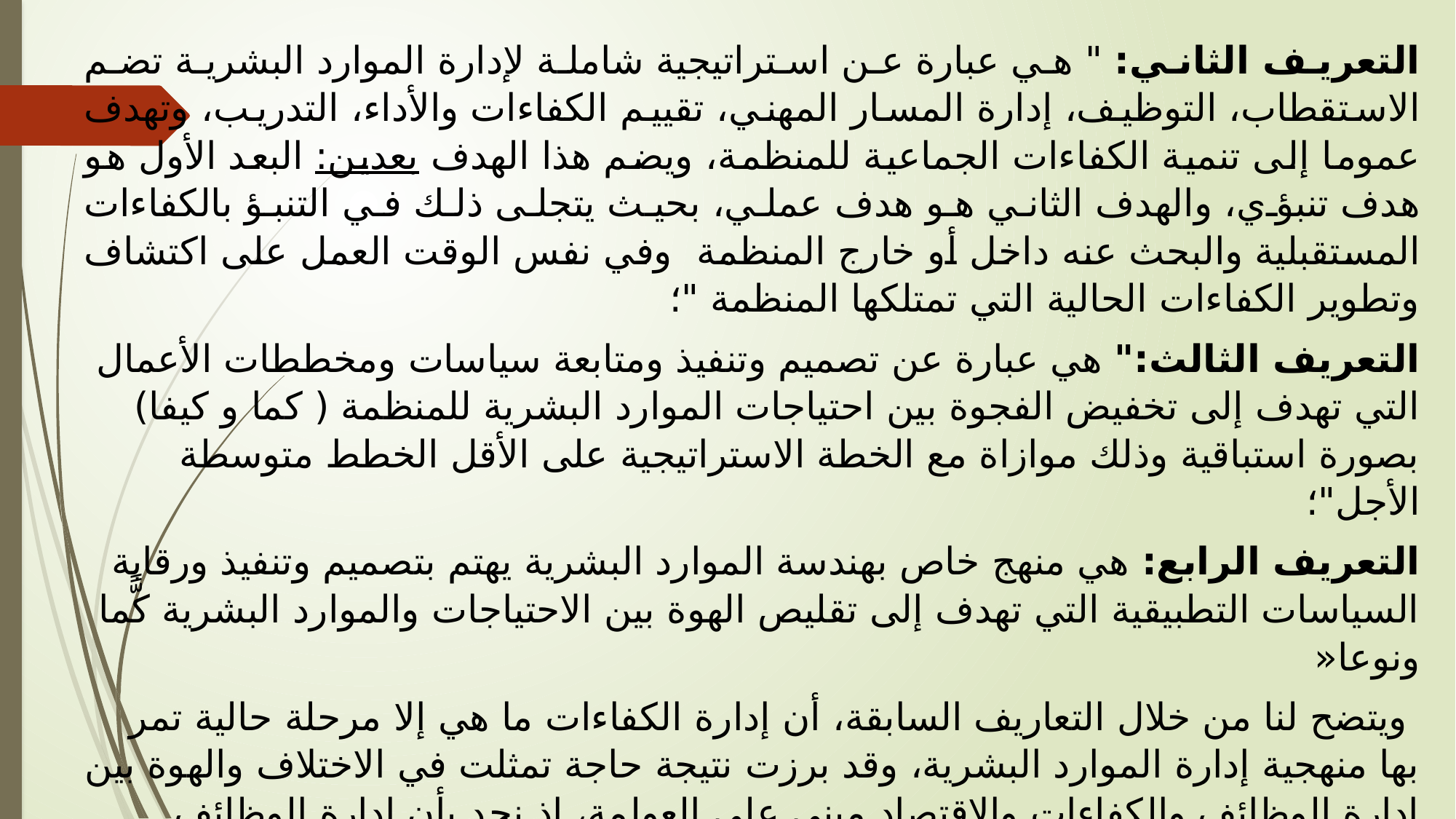

التعريف الثاني: " هي عبارة عن استراتيجية شاملة لإدارة الموارد البشرية تضم الاستقطاب، التوظيف، إدارة المسار المهني، تقييم الكفاءات والأداء، التدريب، وتهدف عموما إلى تنمية الكفاءات الجماعية للمنظمة، ويضم هذا الهدف بعدين: البعد الأول هو هدف تنبؤي، والهدف الثاني هو هدف عملي، بحيث يتجلى ذلك في التنبؤ بالكفاءات المستقبلية والبحث عنه داخل أو خارج المنظمة  وفي نفس الوقت العمل على اكتشاف وتطوير الكفاءات الحالية التي تمتلكها المنظمة "؛
التعريف الثالث:" هي عبارة عن تصميم وتنفيذ ومتابعة سياسات ومخططات الأعمال التي تهدف إلى تخفيض الفجوة بين احتياجات الموارد البشرية للمنظمة ( كما و كيفا) بصورة استباقية وذلك موازاة مع الخطة الاستراتيجية على الأقل الخطط متوسطة الأجل"؛
التعريف الرابع: هي منهج خاص بهندسة الموارد البشرية يهتم بتصميم وتنفيذ ورقابة السياسات التطبيقية التي تهدف إلى تقليص الهوة بين الاحتياجات والموارد البشرية كًّما ونوعا«
 ويتضح لنا من خلال التعاريف السابقة، أن إدارة الكفاءات ما هي إلا مرحلة حالية تمر بها منهجية إدارة الموارد البشرية، وقد برزت نتيجة حاجة تمثلت في الاختلاف والهوة بين إدارة الوظائف والكفاءات والاقتصاد مبني على العولمة، إذ نجد بأن إدارة الوظائف ركزت على الجانب الموضوعي للوظائف مع إهمال الكفاءات من جهة، ومن جهة أخرى فالتغيرات المتسارعة للاقتصاد وعلى رأسها العولمة في جميع مناحيها  فرضت نفسها حيث برزت الحاجة إلى إيجاد منهجية جديدة قادرة على الموازنة بين بين الخلل في إدارة الوظائف و العولمة.